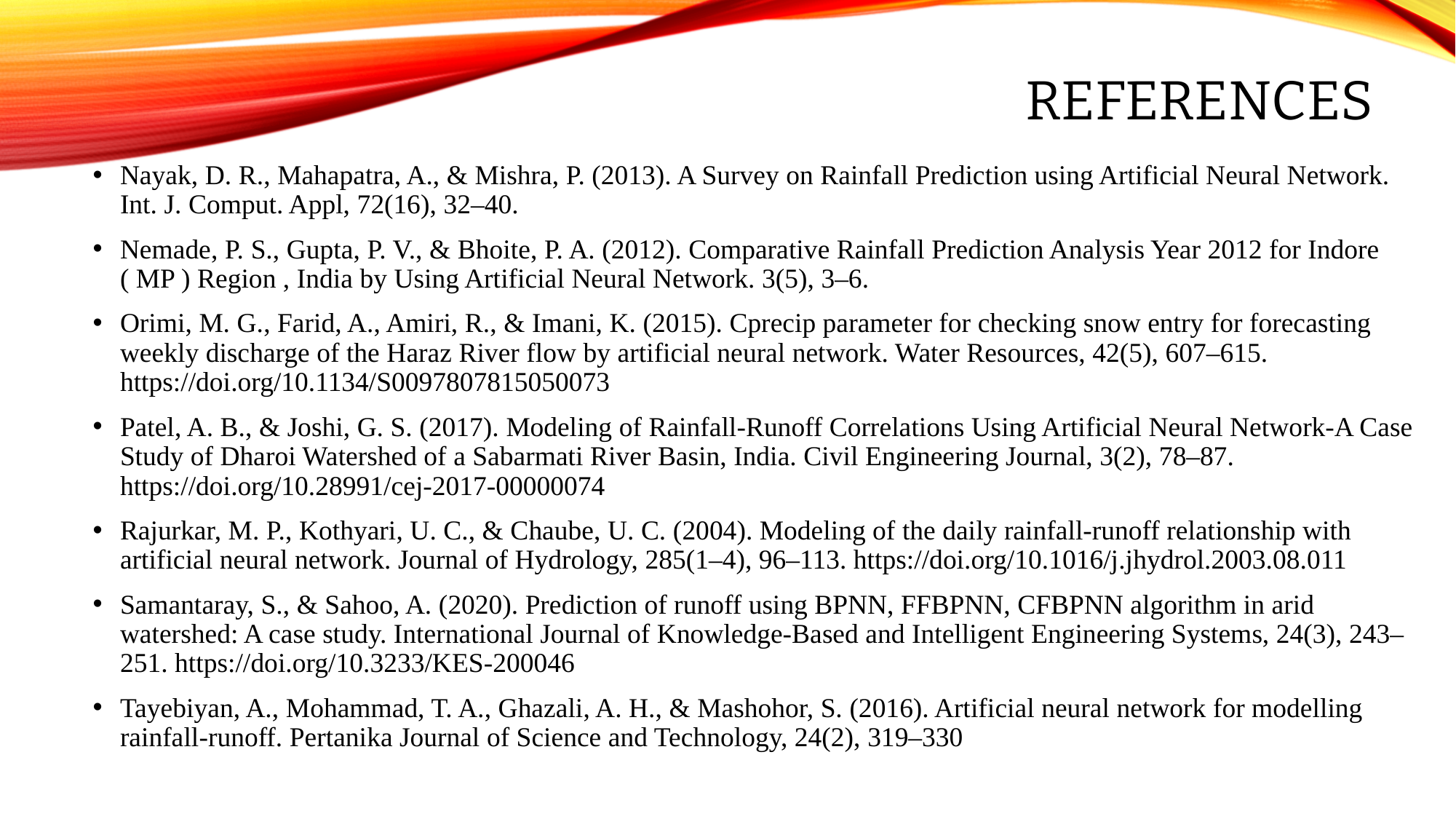

# References
Nayak, D. R., Mahapatra, A., & Mishra, P. (2013). A Survey on Rainfall Prediction using Artificial Neural Network. Int. J. Comput. Appl, 72(16), 32–40.
Nemade, P. S., Gupta, P. V., & Bhoite, P. A. (2012). Comparative Rainfall Prediction Analysis Year 2012 for Indore ( MP ) Region , India by Using Artificial Neural Network. 3(5), 3–6.
Orimi, M. G., Farid, A., Amiri, R., & Imani, K. (2015). Cprecip parameter for checking snow entry for forecasting weekly discharge of the Haraz River flow by artificial neural network. Water Resources, 42(5), 607–615. https://doi.org/10.1134/S0097807815050073
Patel, A. B., & Joshi, G. S. (2017). Modeling of Rainfall-Runoff Correlations Using Artificial Neural Network-A Case Study of Dharoi Watershed of a Sabarmati River Basin, India. Civil Engineering Journal, 3(2), 78–87. https://doi.org/10.28991/cej-2017-00000074
Rajurkar, M. P., Kothyari, U. C., & Chaube, U. C. (2004). Modeling of the daily rainfall-runoff relationship with artificial neural network. Journal of Hydrology, 285(1–4), 96–113. https://doi.org/10.1016/j.jhydrol.2003.08.011
Samantaray, S., & Sahoo, A. (2020). Prediction of runoff using BPNN, FFBPNN, CFBPNN algorithm in arid watershed: A case study. International Journal of Knowledge-Based and Intelligent Engineering Systems, 24(3), 243–251. https://doi.org/10.3233/KES-200046
Tayebiyan, A., Mohammad, T. A., Ghazali, A. H., & Mashohor, S. (2016). Artificial neural network for modelling rainfall-runoff. Pertanika Journal of Science and Technology, 24(2), 319–330